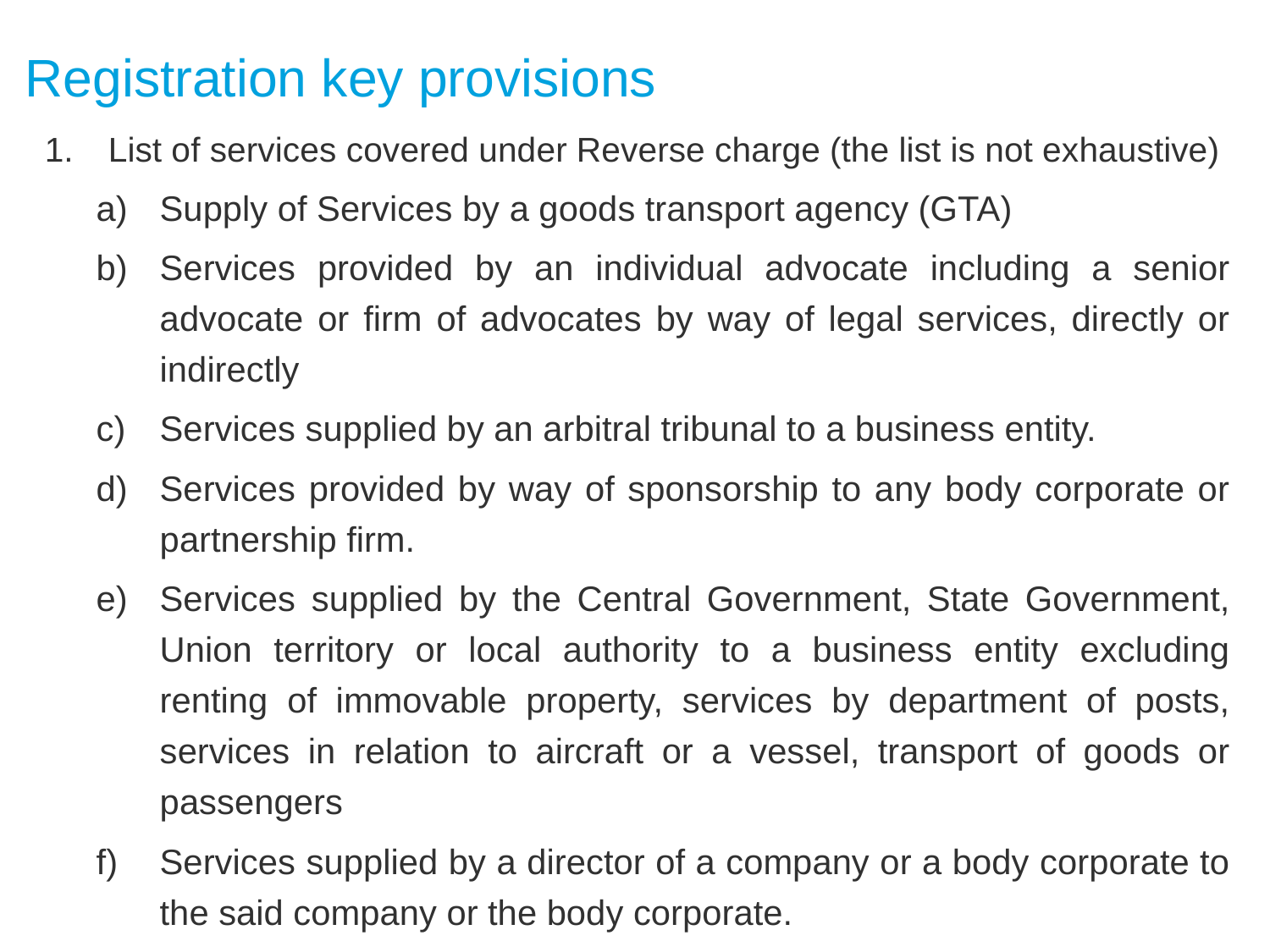

# Registration key provisions
List of services covered under Reverse charge (the list is not exhaustive)
Supply of Services by a goods transport agency (GTA)
Services provided by an individual advocate including a senior advocate or firm of advocates by way of legal services, directly or indirectly
Services supplied by an arbitral tribunal to a business entity.
Services provided by way of sponsorship to any body corporate or partnership firm.
Services supplied by the Central Government, State Government, Union territory or local authority to a business entity excluding renting of immovable property, services by department of posts, services in relation to aircraft or a vessel, transport of goods or passengers
Services supplied by a director of a company or a body corporate to the said company or the body corporate.